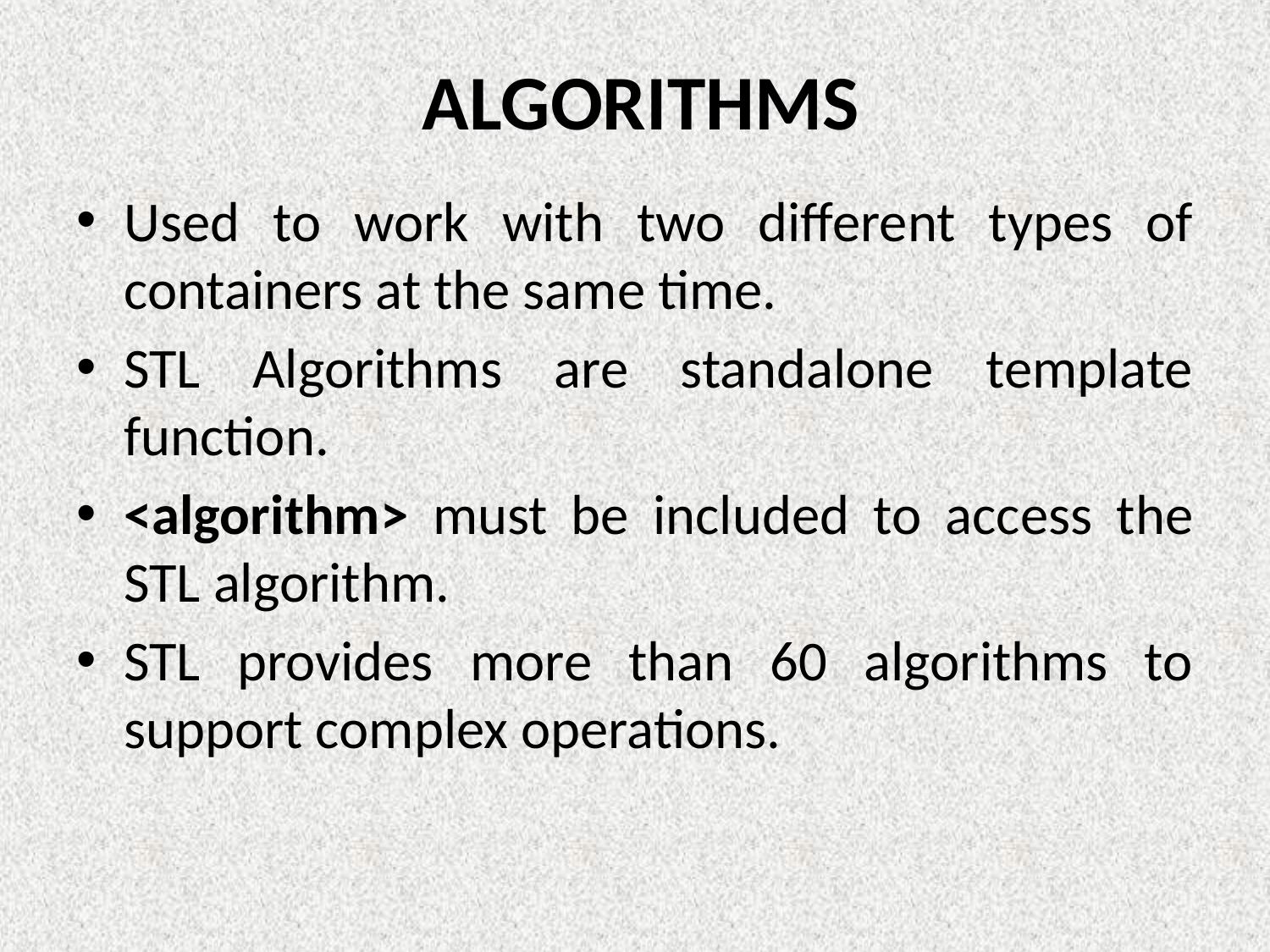

# ALGORITHMS
Used to work with two different types of containers at the same time.
STL Algorithms are standalone template function.
<algorithm> must be included to access the STL algorithm.
STL provides more than 60 algorithms to support complex operations.